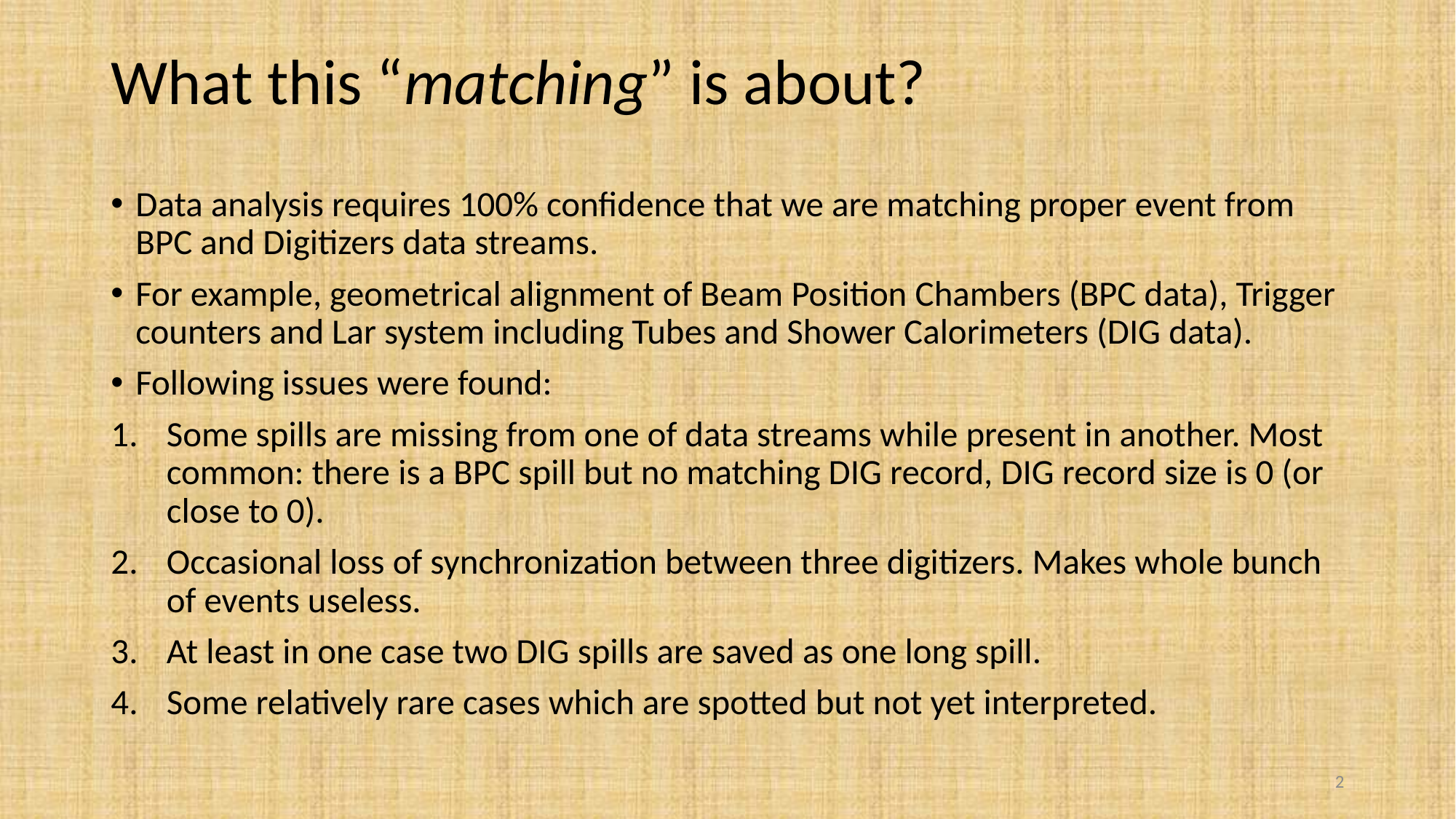

# What this “matching” is about?
Data analysis requires 100% confidence that we are matching proper event from BPC and Digitizers data streams.
For example, geometrical alignment of Beam Position Chambers (BPC data), Trigger counters and Lar system including Tubes and Shower Calorimeters (DIG data).
Following issues were found:
Some spills are missing from one of data streams while present in another. Most common: there is a BPC spill but no matching DIG record, DIG record size is 0 (or close to 0).
Occasional loss of synchronization between three digitizers. Makes whole bunch of events useless.
At least in one case two DIG spills are saved as one long spill.
Some relatively rare cases which are spotted but not yet interpreted.

2